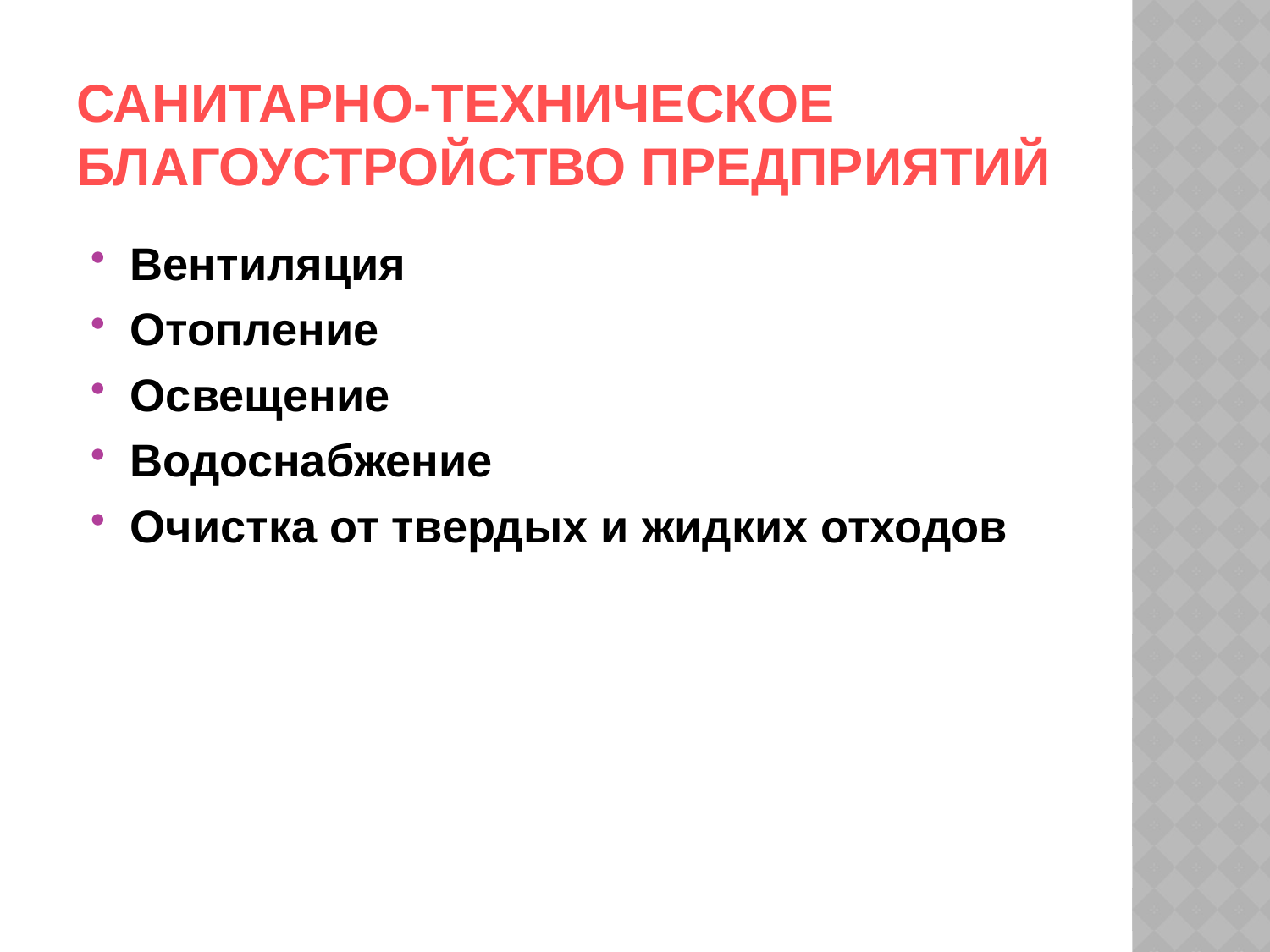

# Санитарно-техническое благоустройство предприятий
Вентиляция
Отопление
Освещение
Водоснабжение
Очистка от твердых и жидких отходов